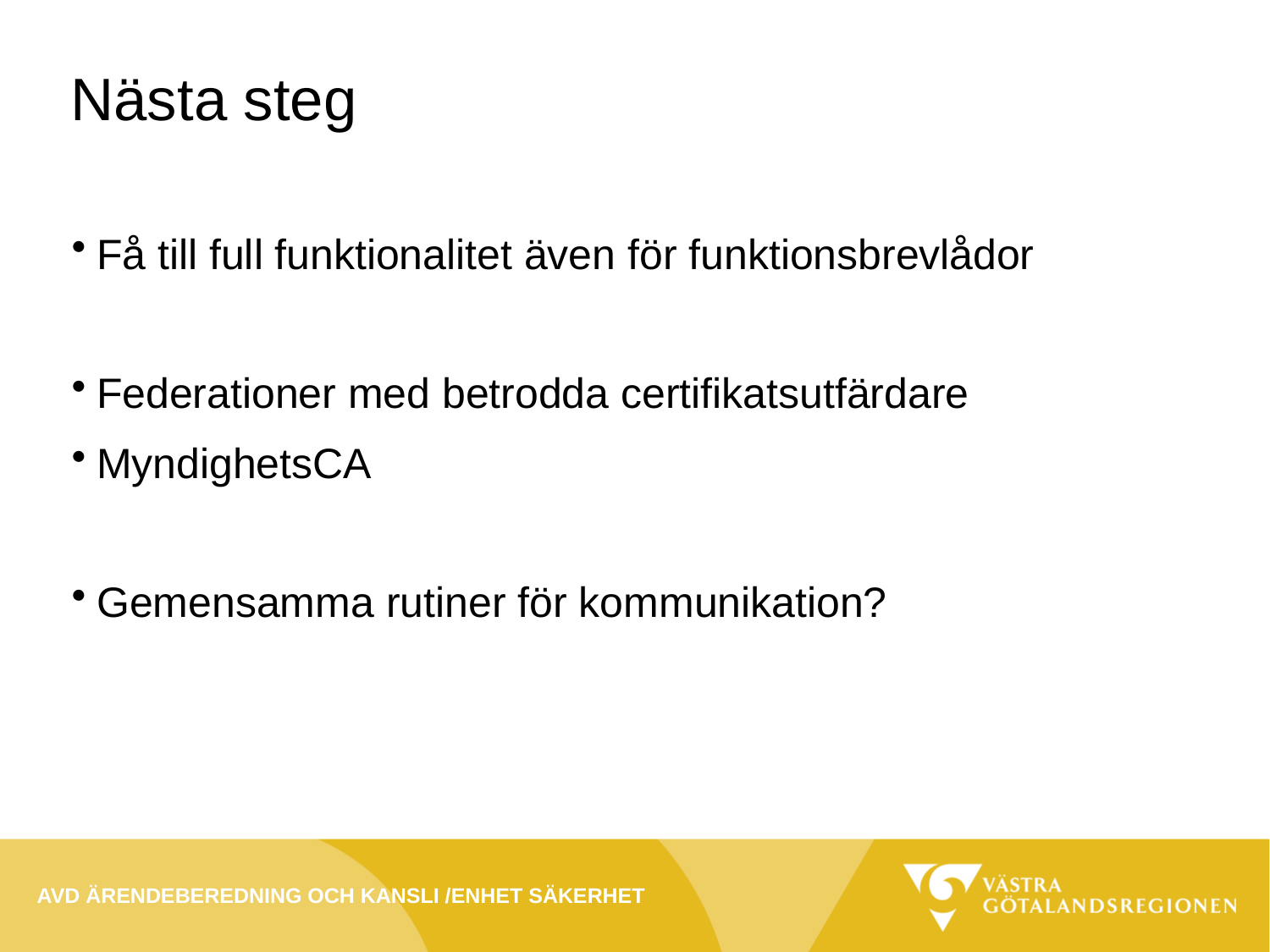

# Nästa steg

Få till full funktionalitet även för funktionsbrevlådor

Federationer med betrodda certifikatsutfärdare
MyndighetsCA

Gemensamma rutiner för kommunikation?
Avd ärendeberedning och kansli /enhet säkerhet